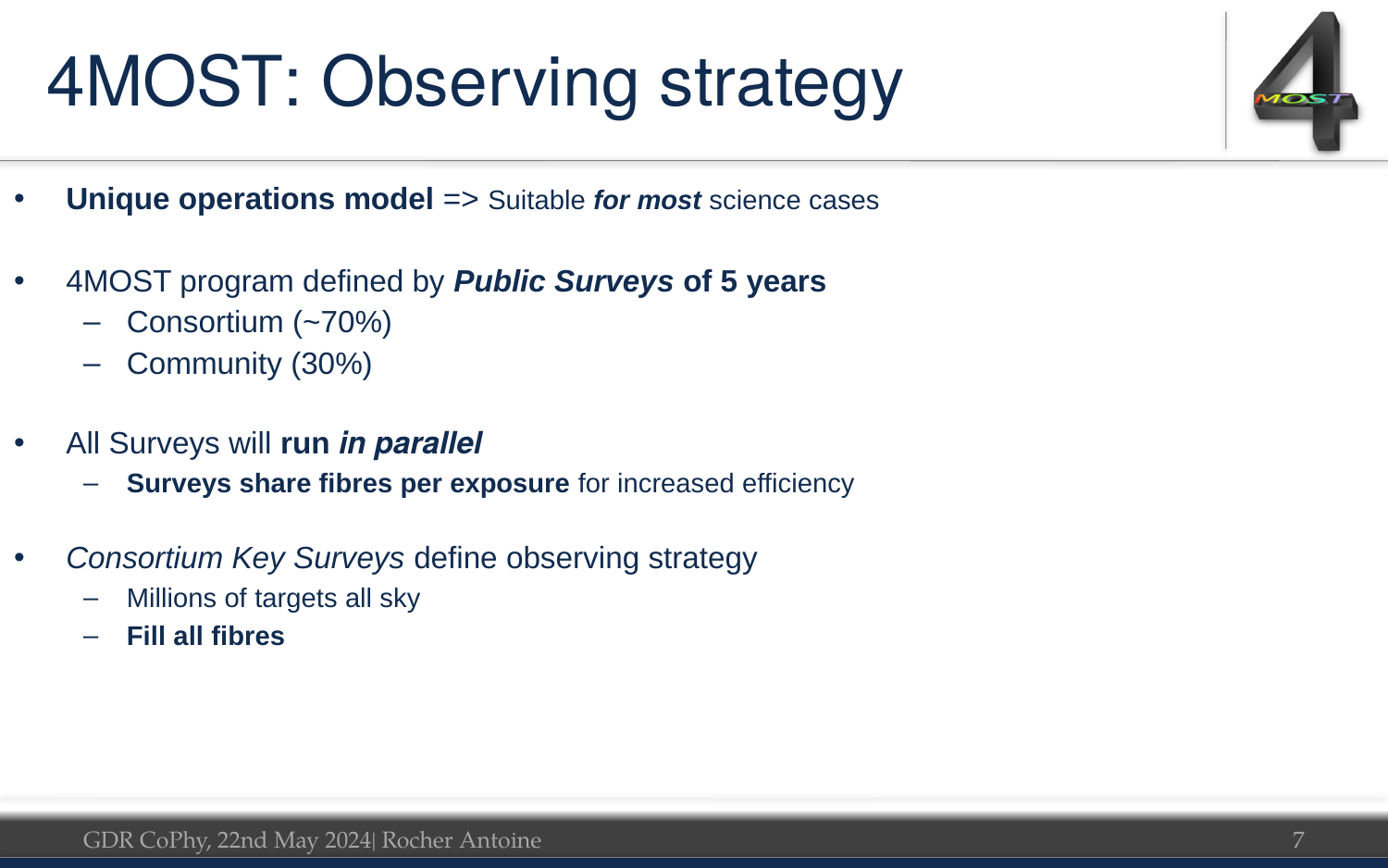

# 4MOST: Observing strategy
Unique operations model => Suitable for most science cases

4MOST program defined by Public Surveys of 5 years
Consortium (~70%)
Community (30%)

All Surveys will run in parallel
Surveys share fibres per exposure for increased efficiency

Consortium Key Surveys define observing strategy
Millions of targets all sky
Fill all fibres

GDR CoPhy, 22nd May 2024| Rocher Antoine
7